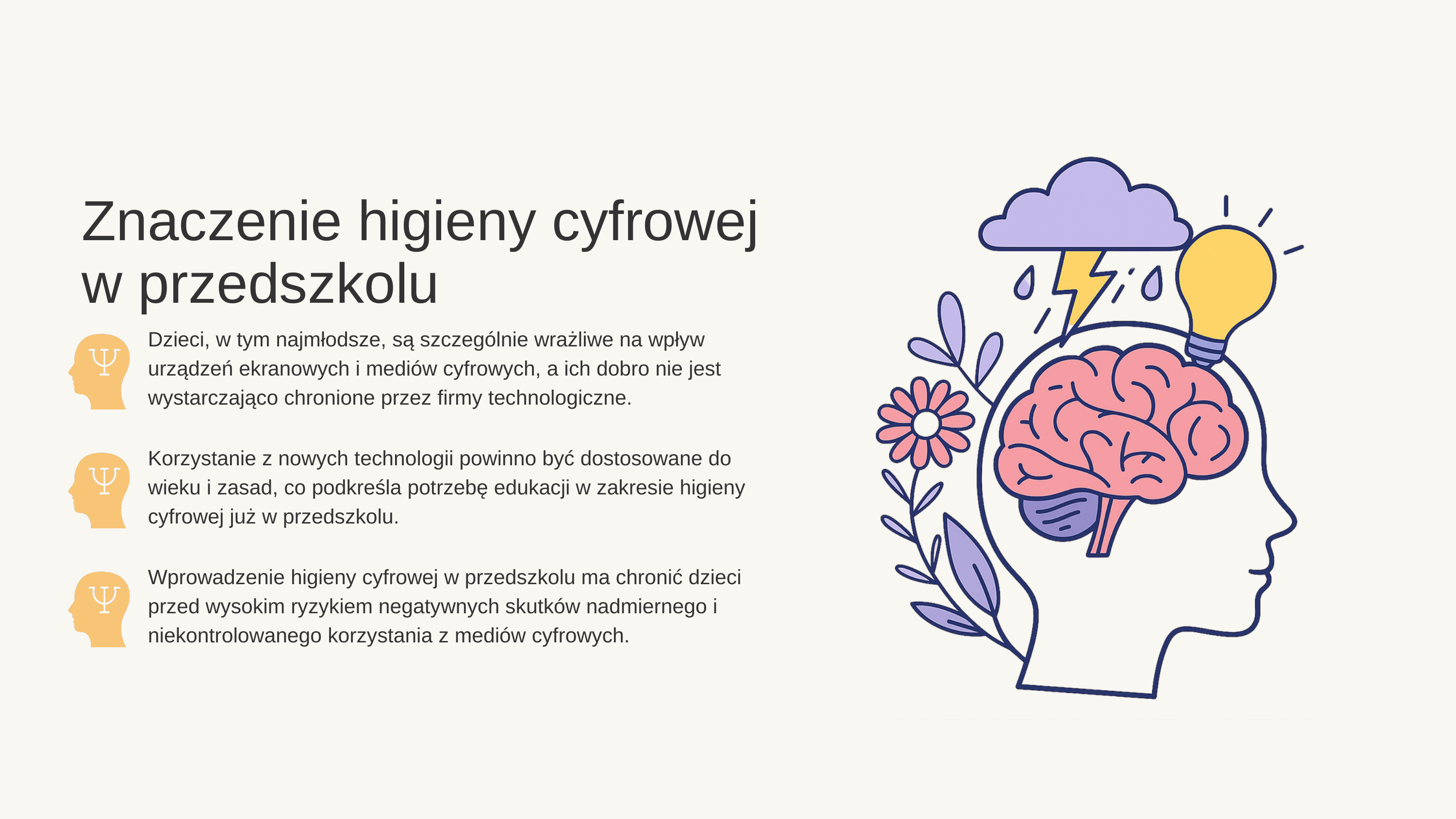

Znaczenie higieny cyfrowej
w przedszkolu
Dzieci, w tym najmłodsze, są szczególnie wrażliwe na wpływ urządzeń ekranowych i mediów cyfrowych, a ich dobro nie jest wystarczająco chronione przez firmy technologiczne.

Korzystanie z nowych technologii powinno być dostosowane do wieku i zasad, co podkreśla potrzebę edukacji w zakresie higieny cyfrowej już w przedszkolu.

Wprowadzenie higieny cyfrowej w przedszkolu ma chronić dzieci przed wysokim ryzykiem negatywnych skutków nadmiernego i niekontrolowanego korzystania z mediów cyfrowych.